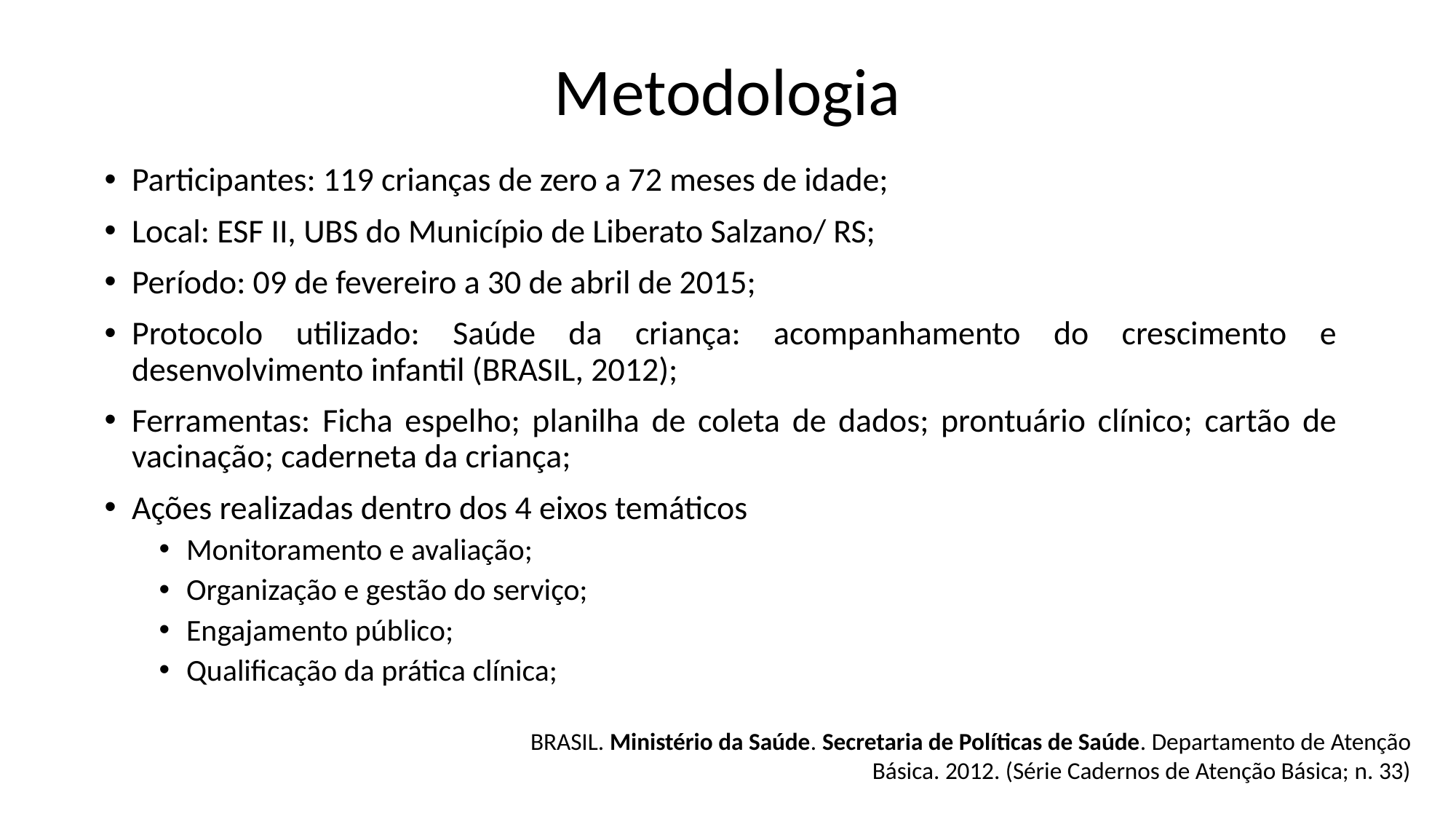

# Metodologia
Participantes: 119 crianças de zero a 72 meses de idade;
Local: ESF II, UBS do Município de Liberato Salzano/ RS;
Período: 09 de fevereiro a 30 de abril de 2015;
Protocolo utilizado: Saúde da criança: acompanhamento do crescimento e desenvolvimento infantil (BRASIL, 2012);
Ferramentas: Ficha espelho; planilha de coleta de dados; prontuário clínico; cartão de vacinação; caderneta da criança;
Ações realizadas dentro dos 4 eixos temáticos
Monitoramento e avaliação;
Organização e gestão do serviço;
Engajamento público;
Qualificação da prática clínica;

BRASIL. Ministério da Saúde. Secretaria de Políticas de Saúde. Departamento de Atenção Básica. 2012. (Série Cadernos de Atenção Básica; n. 33)